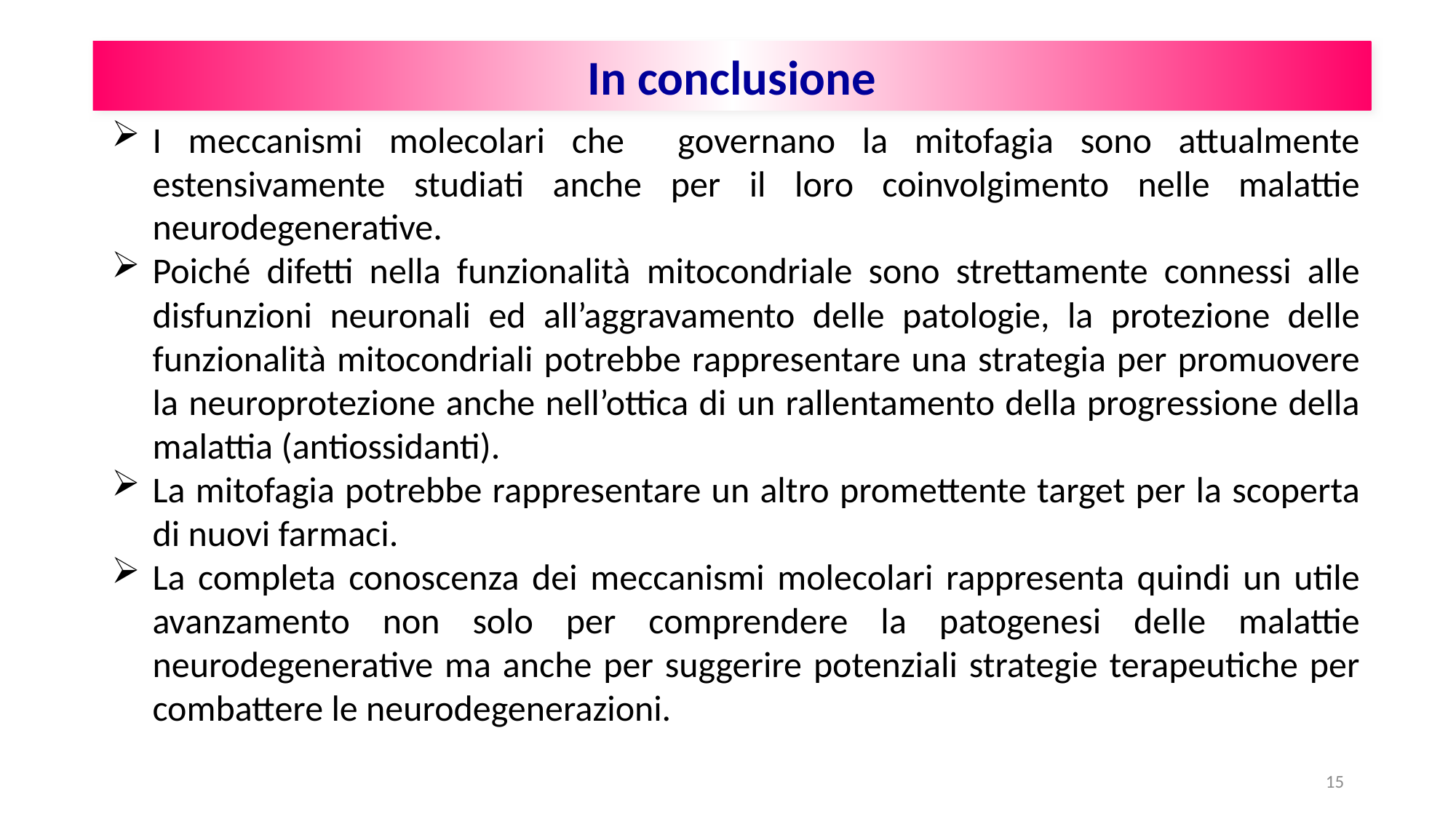

In conclusione
I meccanismi molecolari che  governano la mitofagia sono attualmente estensivamente studiati anche per il loro coinvolgimento nelle malattie neurodegenerative.
Poiché difetti nella funzionalità mitocondriale sono strettamente connessi alle disfunzioni neuronali ed all’aggravamento delle patologie, la protezione delle funzionalità mitocondriali potrebbe rappresentare una strategia per promuovere la neuroprotezione anche nell’ottica di un rallentamento della progressione della malattia (antiossidanti).
La mitofagia potrebbe rappresentare un altro promettente target per la scoperta di nuovi farmaci.
La completa conoscenza dei meccanismi molecolari rappresenta quindi un utile avanzamento non solo per comprendere la patogenesi delle malattie neurodegenerative ma anche per suggerire potenziali strategie terapeutiche per combattere le neurodegenerazioni.
15